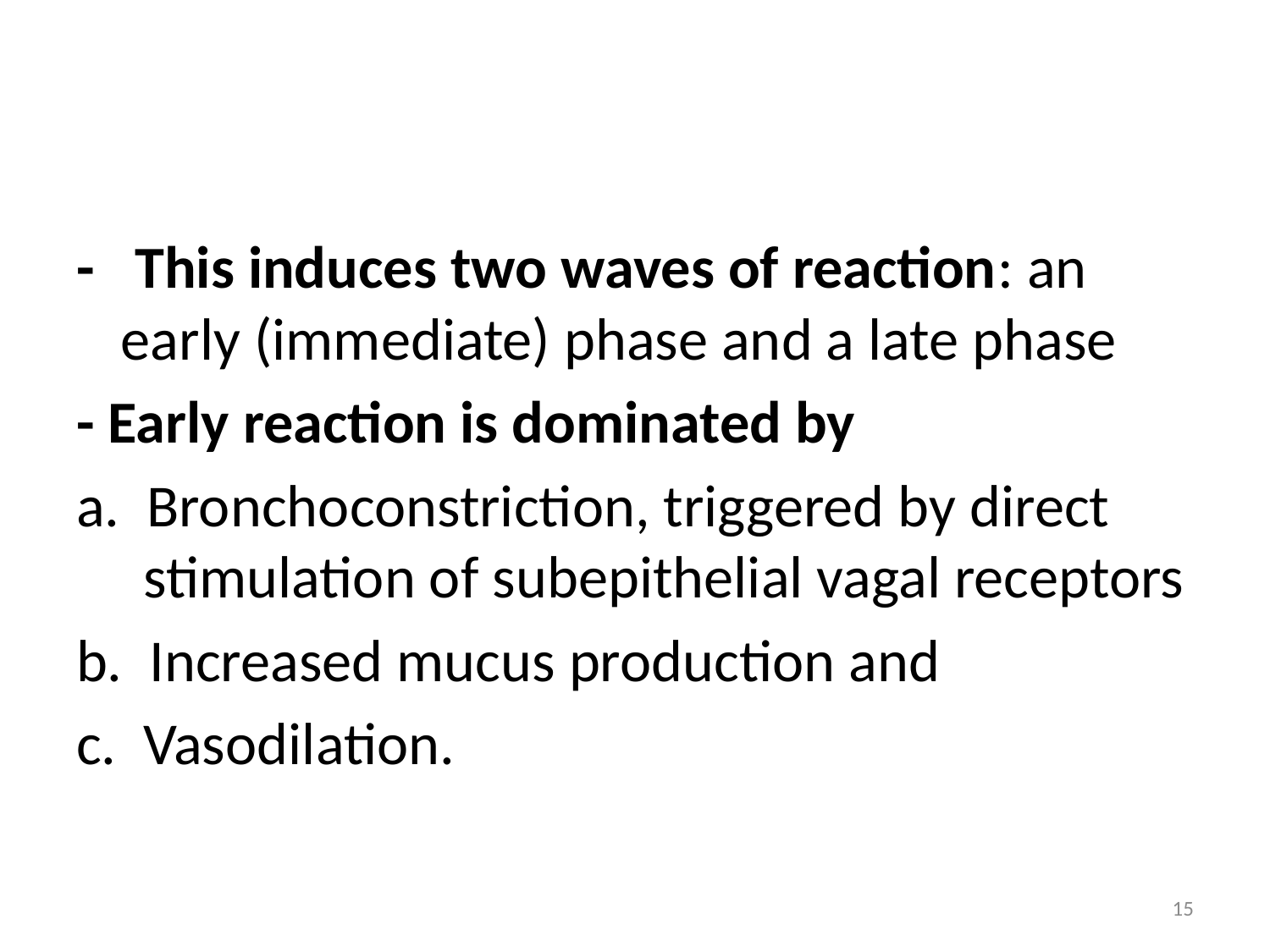

#
-   This induces two waves of reaction: an early (immediate) phase and a late phase
- Early reaction is dominated by
a.  Bronchoconstriction, triggered by direct stimulation of subepithelial vagal receptors
b.  Increased mucus production and
c.  Vasodilation.
15